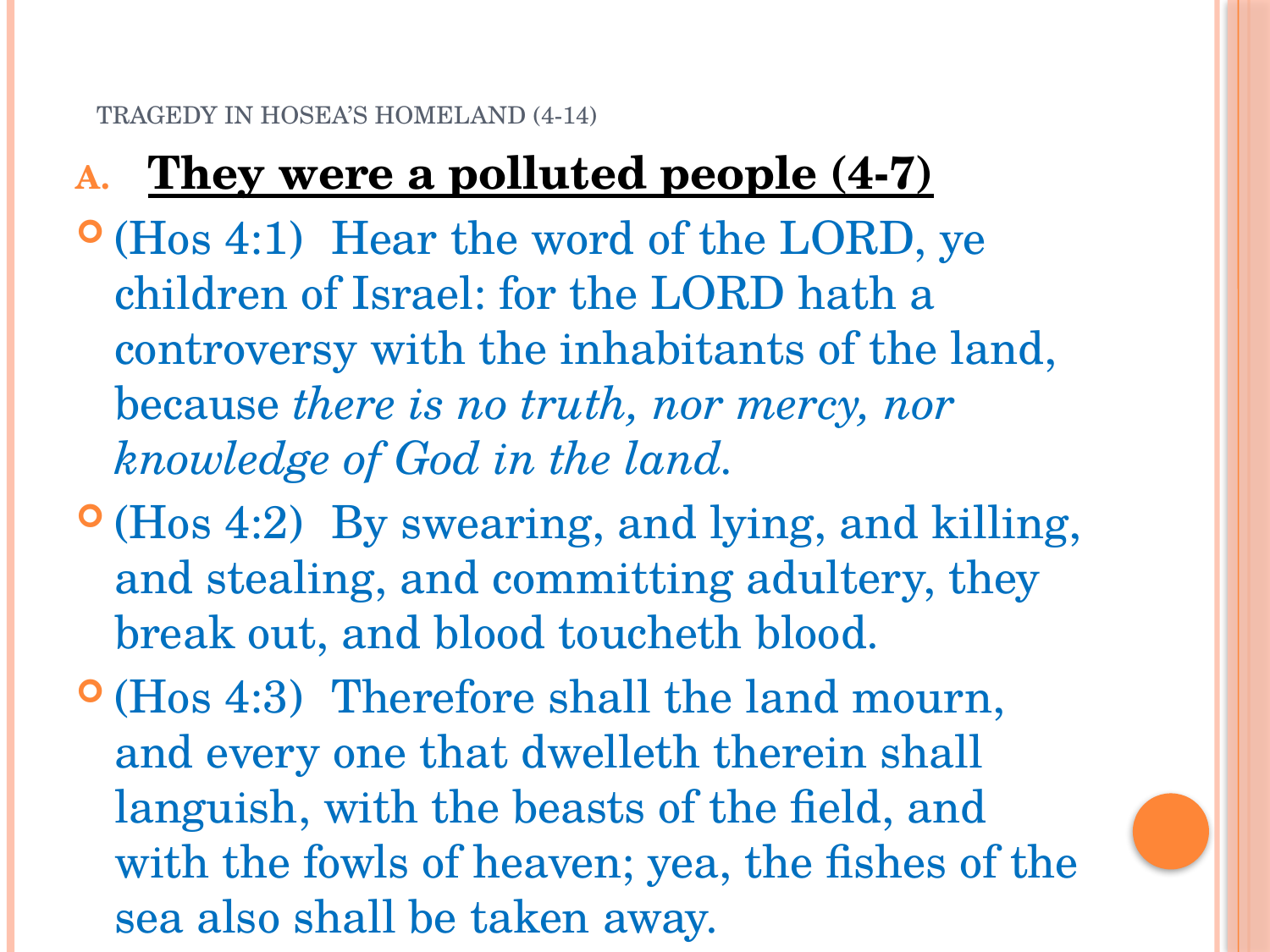

# Tragedy in Hosea’s Homeland (4-14)
They were a polluted people (4-7)
(Hos 4:1)  Hear the word of the LORD, ye children of Israel: for the LORD hath a controversy with the inhabitants of the land, because there is no truth, nor mercy, nor knowledge of God in the land.
(Hos 4:2)  By swearing, and lying, and killing, and stealing, and committing adultery, they break out, and blood toucheth blood.
(Hos 4:3)  Therefore shall the land mourn, and every one that dwelleth therein shall languish, with the beasts of the field, and with the fowls of heaven; yea, the fishes of the sea also shall be taken away.